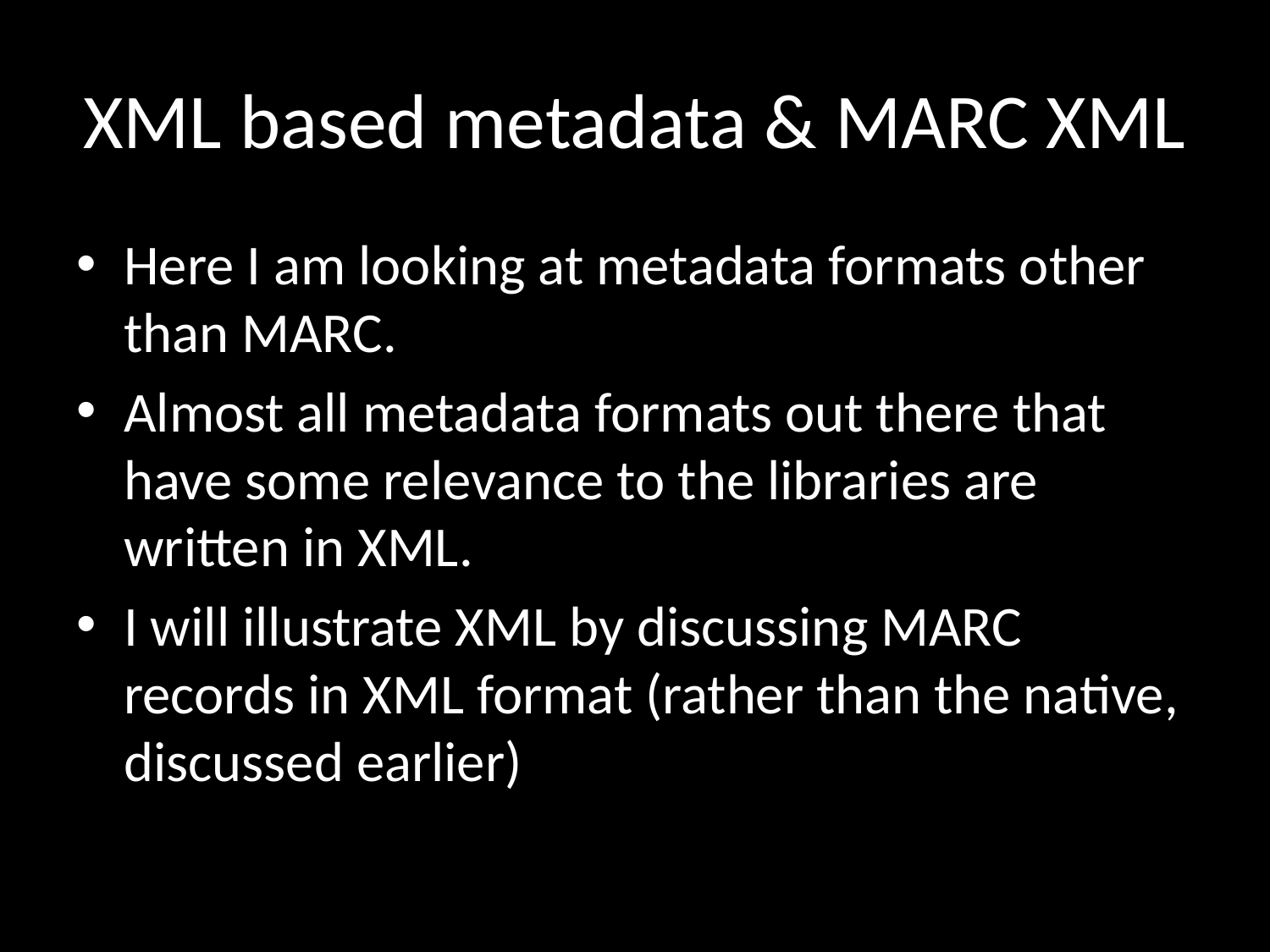

# XML based metadata & MARC XML
Here I am looking at metadata formats other than MARC.
Almost all metadata formats out there that have some relevance to the libraries are written in XML.
I will illustrate XML by discussing MARC  records in XML format (rather than the native, discussed earlier)